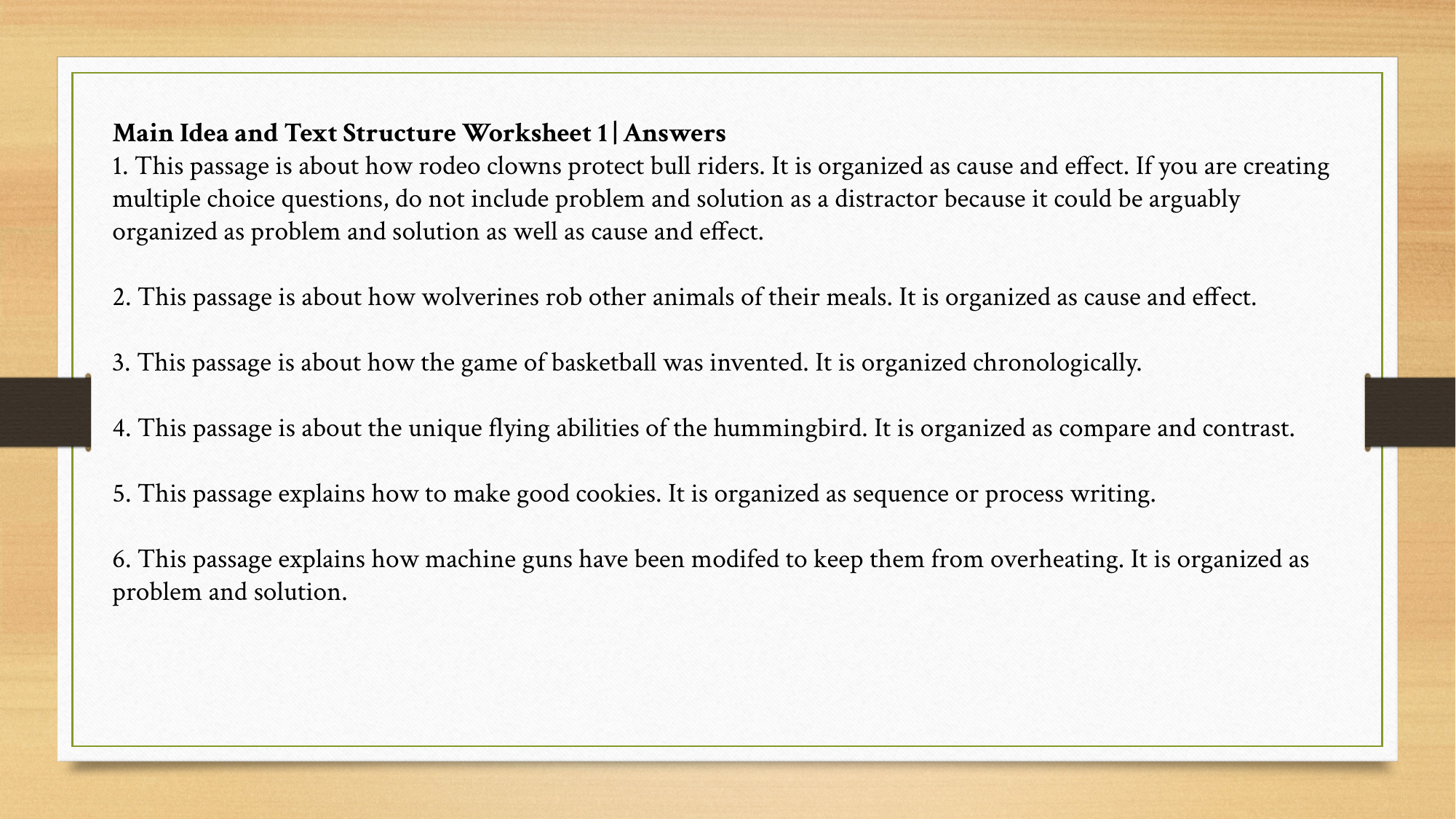

Main Idea and Text Structure Worksheet 1 | Answers
1. This passage is about how rodeo clowns protect bull riders. It is organized as cause and effect. If you are creating multiple choice questions, do not include problem and solution as a distractor because it could be arguably organized as problem and solution as well as cause and effect.
2. This passage is about how wolverines rob other animals of their meals. It is organized as cause and effect.
3. This passage is about how the game of basketball was invented. It is organized chronologically.
4. This passage is about the unique flying abilities of the hummingbird. It is organized as compare and contrast.
5. This passage explains how to make good cookies. It is organized as sequence or process writing.
6. This passage explains how machine guns have been modifed to keep them from overheating. It is organized as problem and solution.